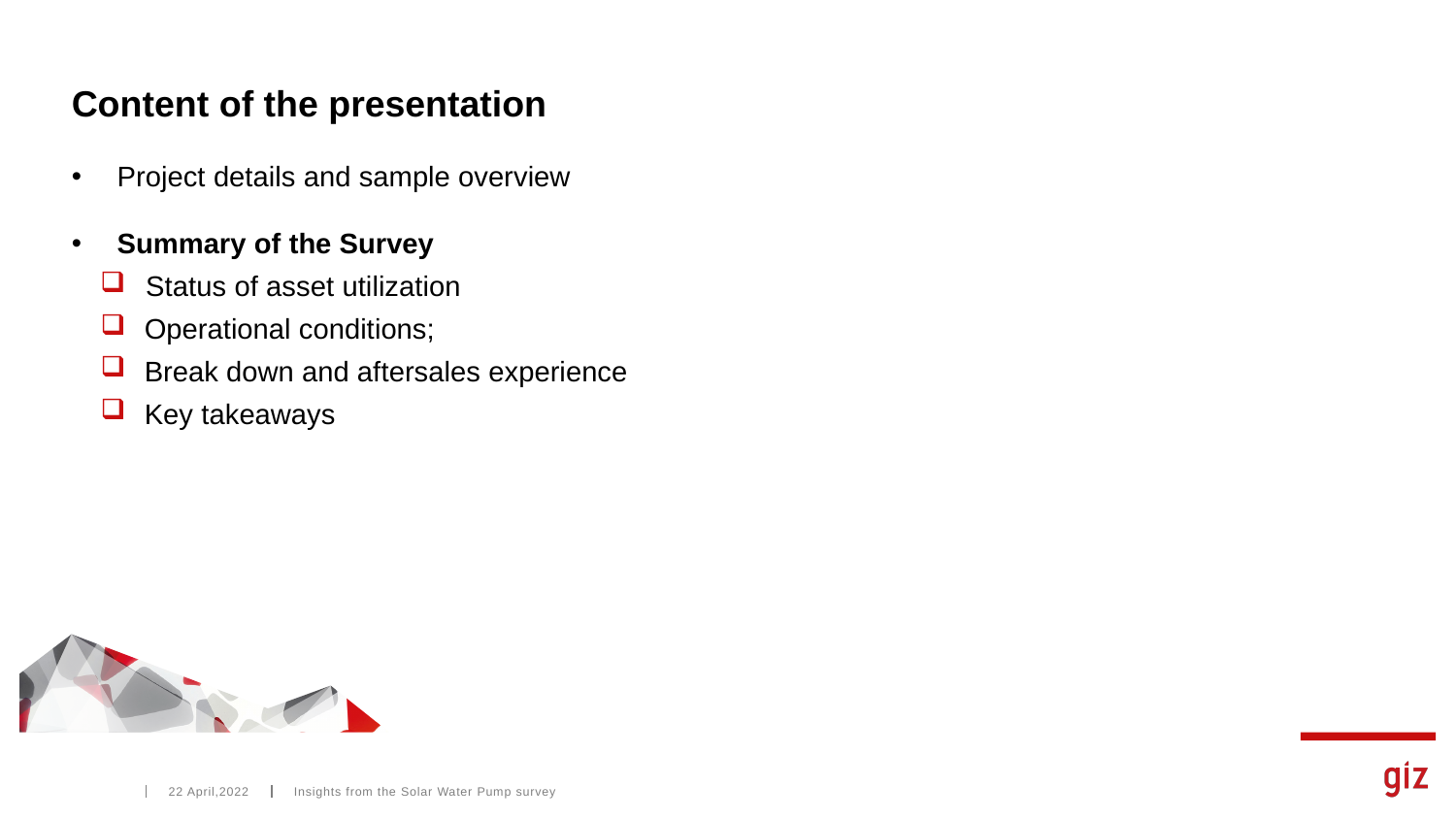

# Content of the presentation
Project details and sample overview
Summary of the Survey
Status of asset utilization
  Operational conditions;
  Break down and aftersales experience
  Key takeaways

22 April,2022
Insights from the Solar Water Pump survey